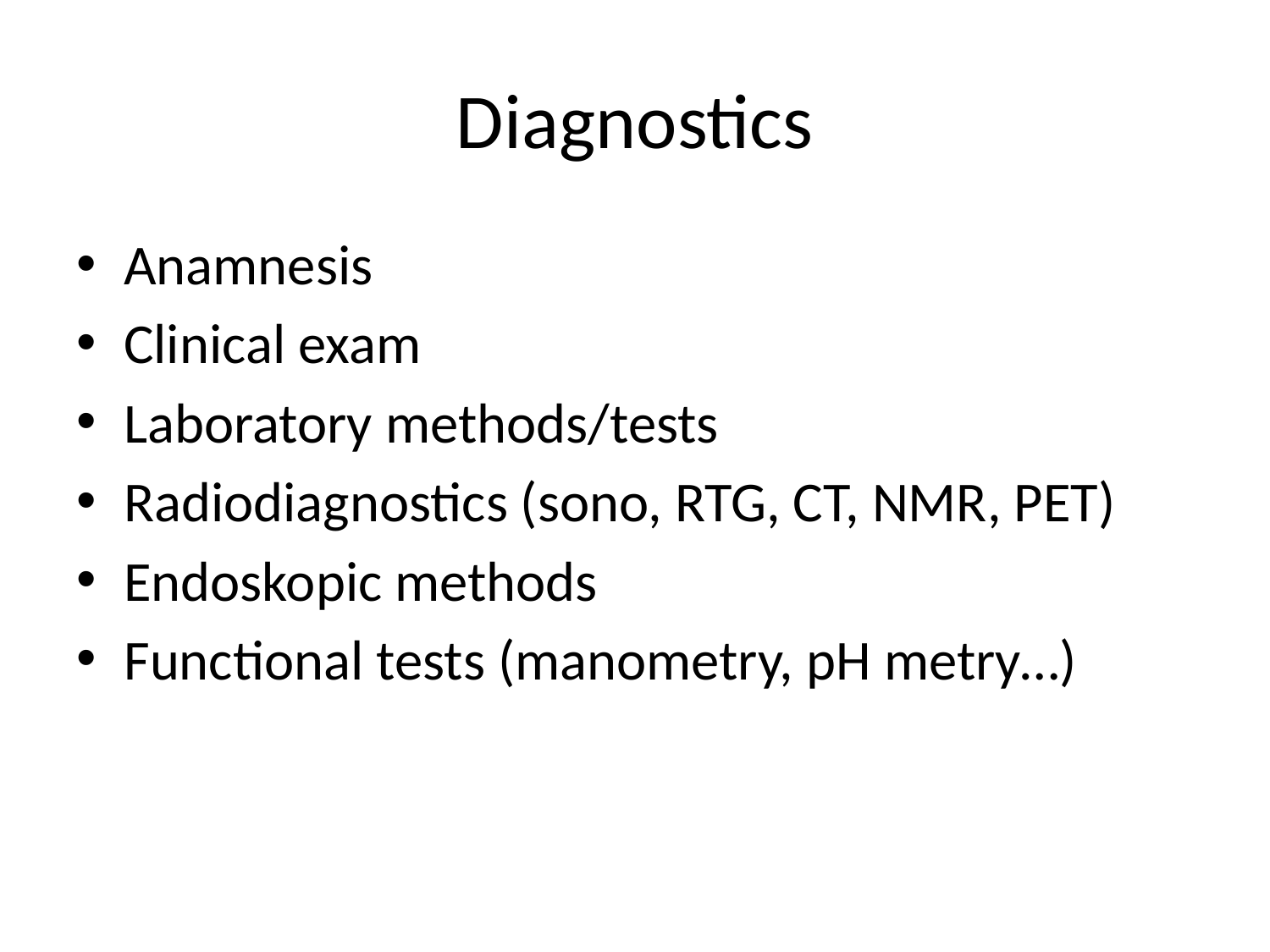

# Diagnostics
Anamnesis
Clinical exam
Laboratory methods/tests
Radiodiagnostics (sono, RTG, CT, NMR, PET)
Endoskopic methods
Functional tests (manometry, pH metry…)